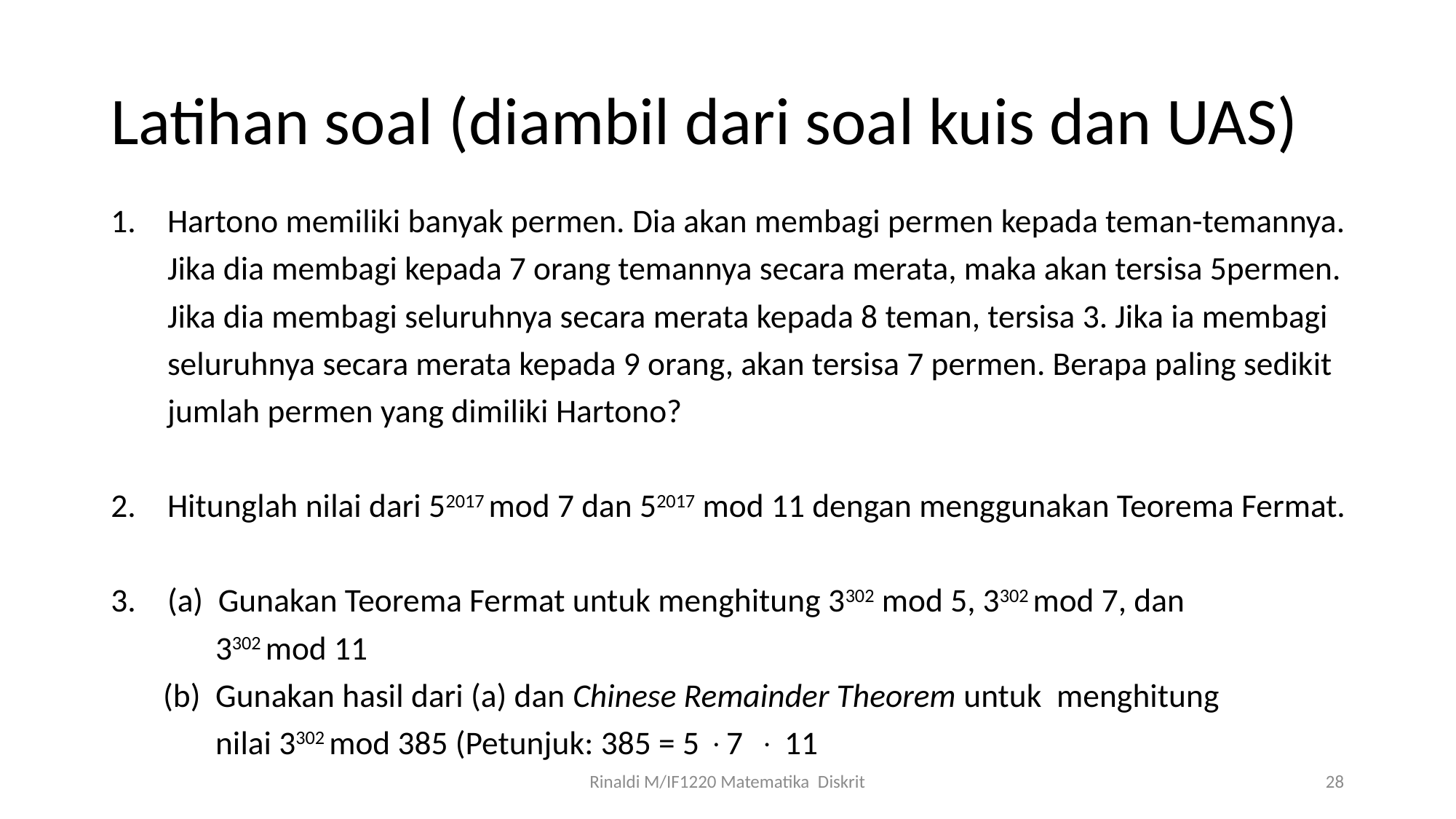

# Latihan soal (diambil dari soal kuis dan UAS)
Hartono memiliki banyak permen. Dia akan membagi permen kepada teman-temannya. Jika dia membagi kepada 7 orang temannya secara merata, maka akan tersisa 5permen. Jika dia membagi seluruhnya secara merata kepada 8 teman, tersisa 3. Jika ia membagi seluruhnya secara merata kepada 9 orang, akan tersisa 7 permen. Berapa paling sedikit jumlah permen yang dimiliki Hartono?

Hitunglah nilai dari 52017 mod 7 dan 52017 mod 11 dengan menggunakan Teorema Fermat.

(a)  Gunakan Teorema Fermat untuk menghitung 3302 mod 5, 3302 mod 7, dan
              3302 mod 11
       (b)  Gunakan hasil dari (a) dan Chinese Remainder Theorem untuk  menghitung
              nilai 3302 mod 385 (Petunjuk: 385 = 5 ⋅7  ⋅ 11
Rinaldi M/IF1220 Matematika  Diskrit
28